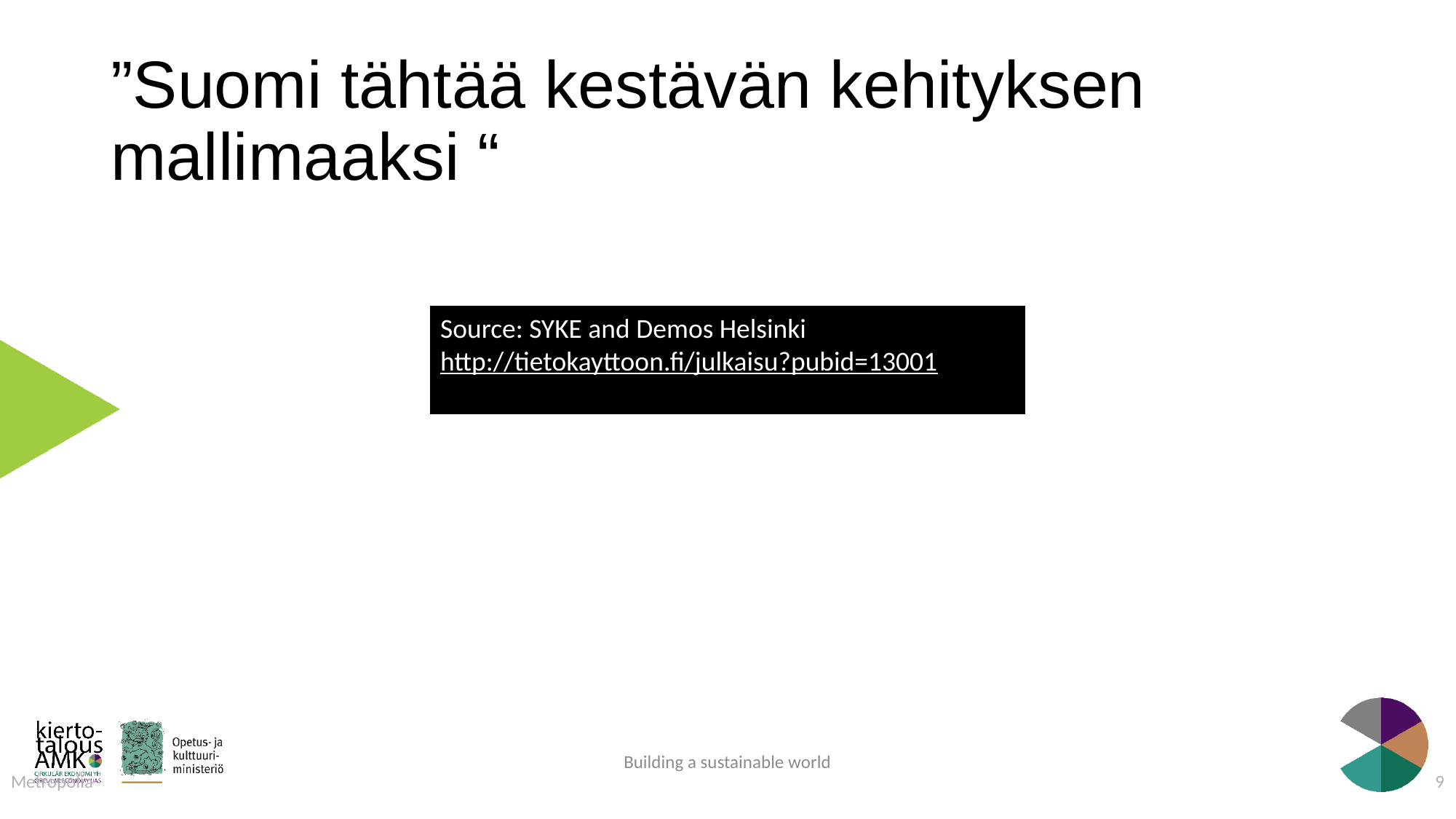

# ”Suomi tähtää kestävän kehityksen mallimaaksi “
Source: SYKE and Demos Helsinki
http://tietokayttoon.fi/julkaisu?pubid=13001

Building a sustainable world
Metropolia
9